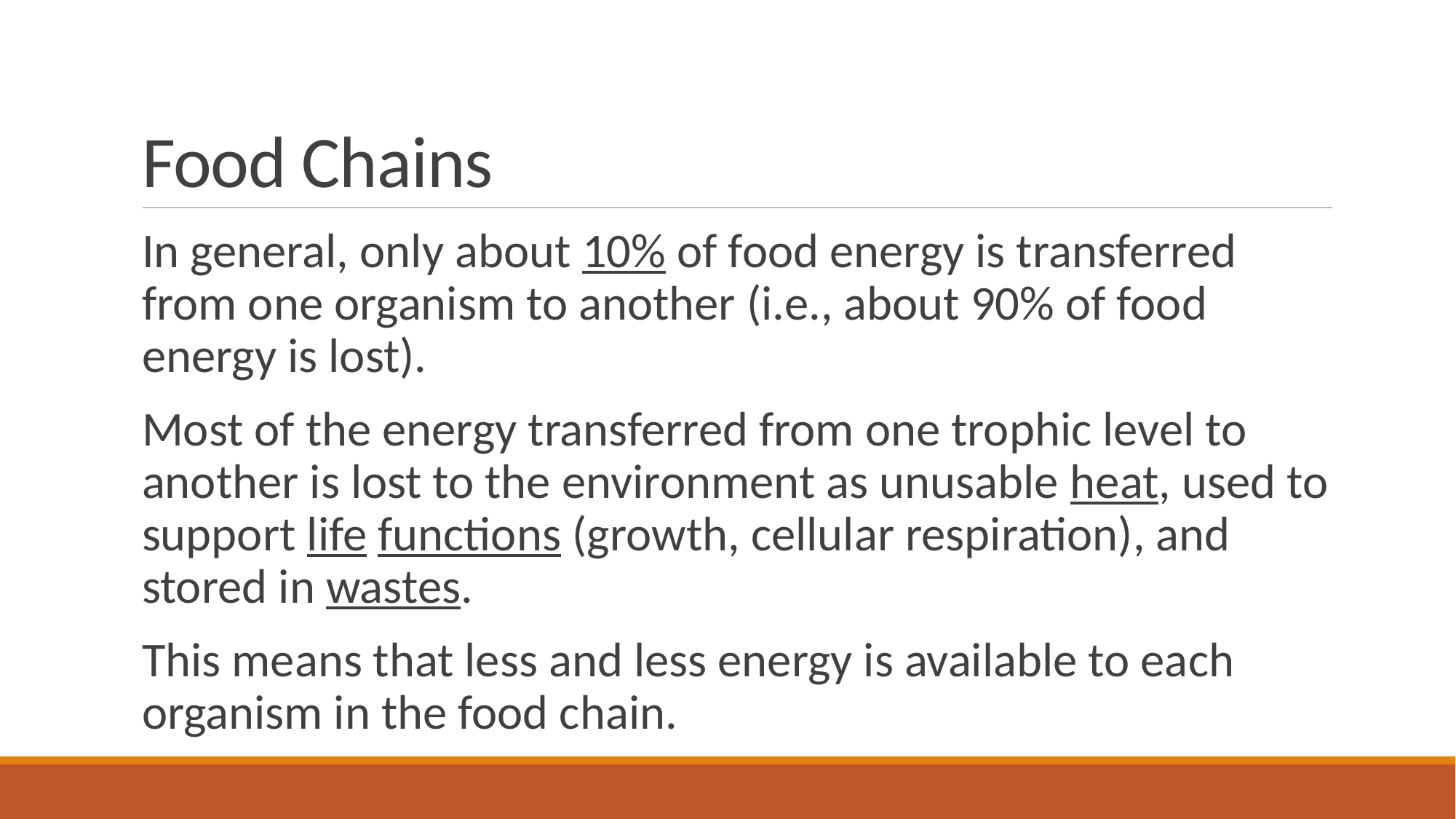

# Food Chains
In general, only about 10% of food energy is transferred from one organism to another (i.e., about 90% of food energy is lost).
Most of the energy transferred from one trophic level to another is lost to the environment as unusable heat, used to support life functions (growth, cellular respiration), and stored in wastes.
This means that less and less energy is available to each organism in the food chain.